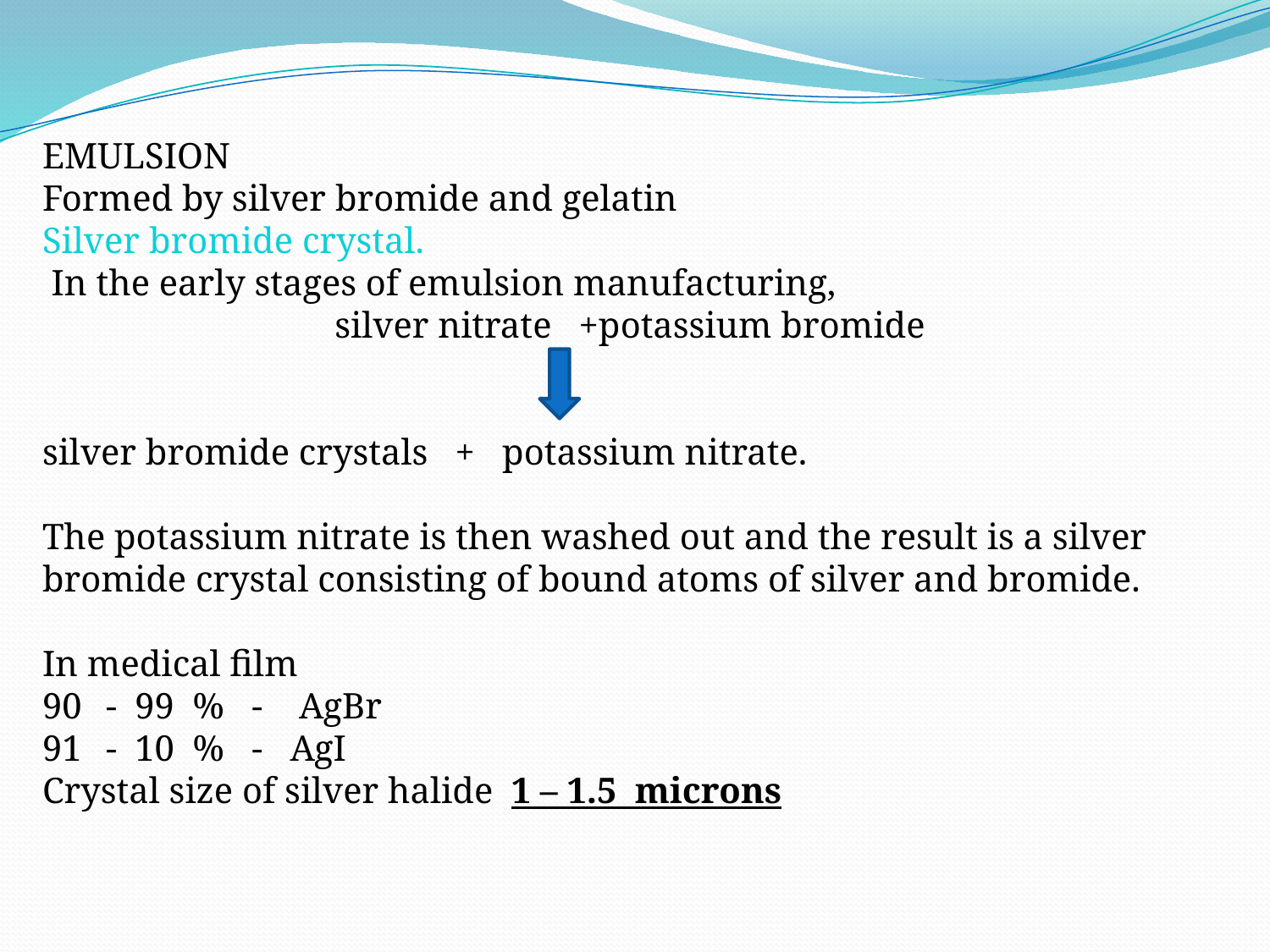

EMULSION
Formed by silver bromide and gelatin
Silver bromide crystal.
 In the early stages of emulsion manufacturing,
 silver nitrate   +potassium bromide

silver bromide crystals   +   potassium nitrate.

The potassium nitrate is then washed out and the result is a silver bromide crystal consisting of bound atoms of silver and bromide.

In medical film
-  99  %   -    AgBr
-  10  %   -   AgI
Crystal size of silver halide  1 – 1.5  microns